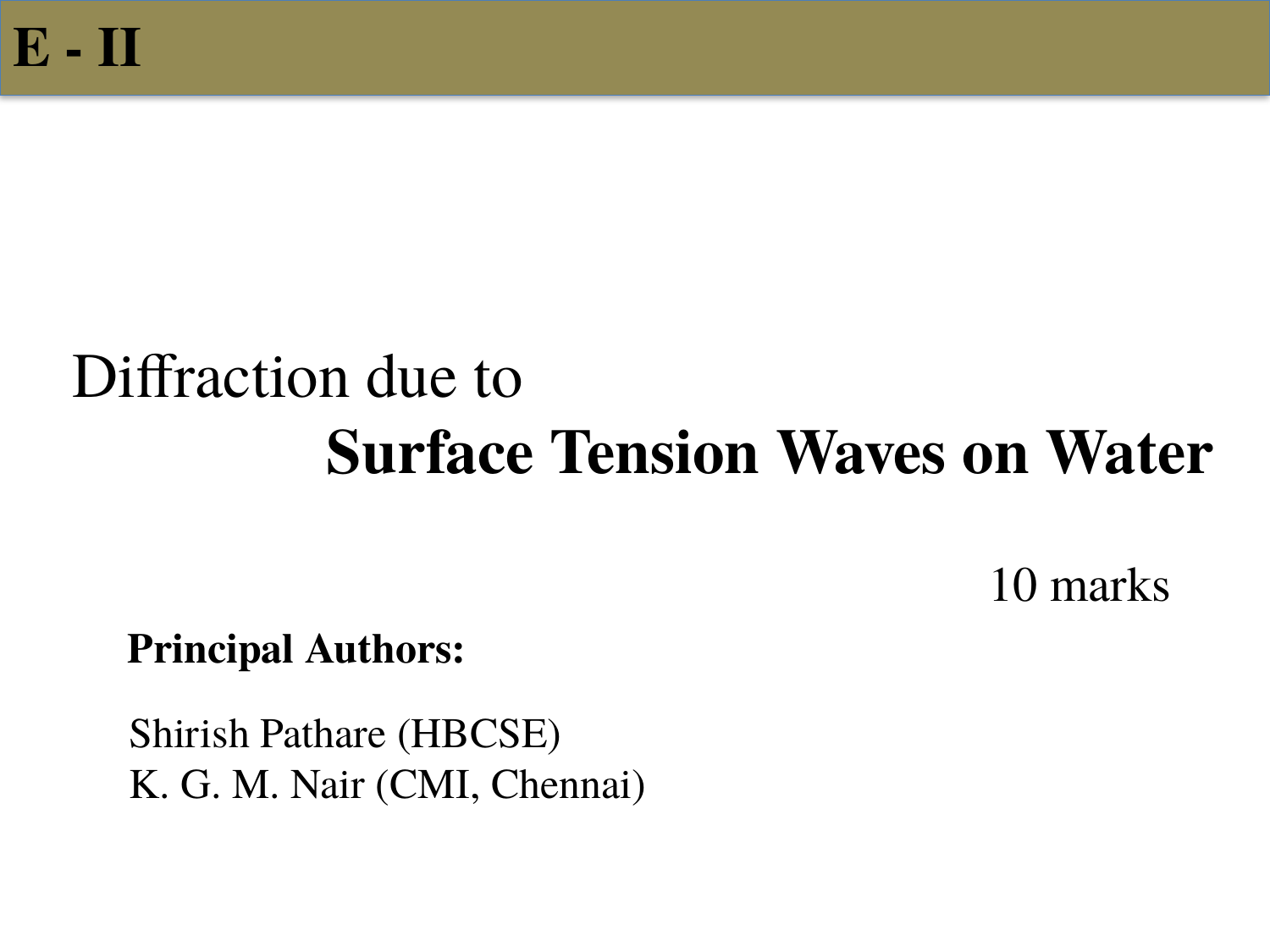

E - II
Diffraction due to
		Surface Tension Waves on Water
10 marks
Principal Authors:
Shirish Pathare (HBCSE)
K. G. M. Nair (CMI, Chennai)